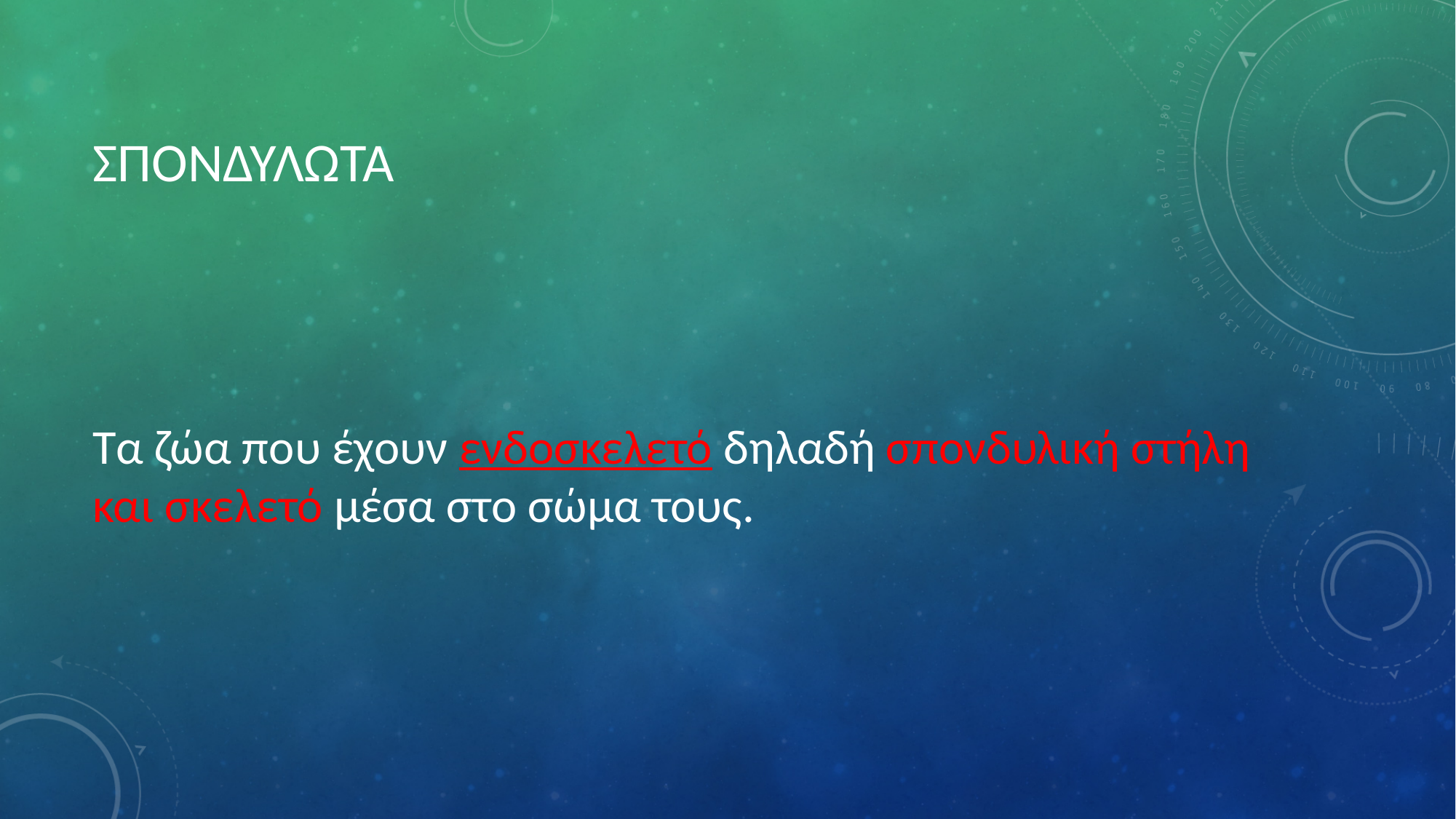

# Σπονδυλωτα
Τα ζώα που έχουν ενδοσκελετό δηλαδή σπονδυλική στήλη και σκελετό μέσα στο σώμα τους.